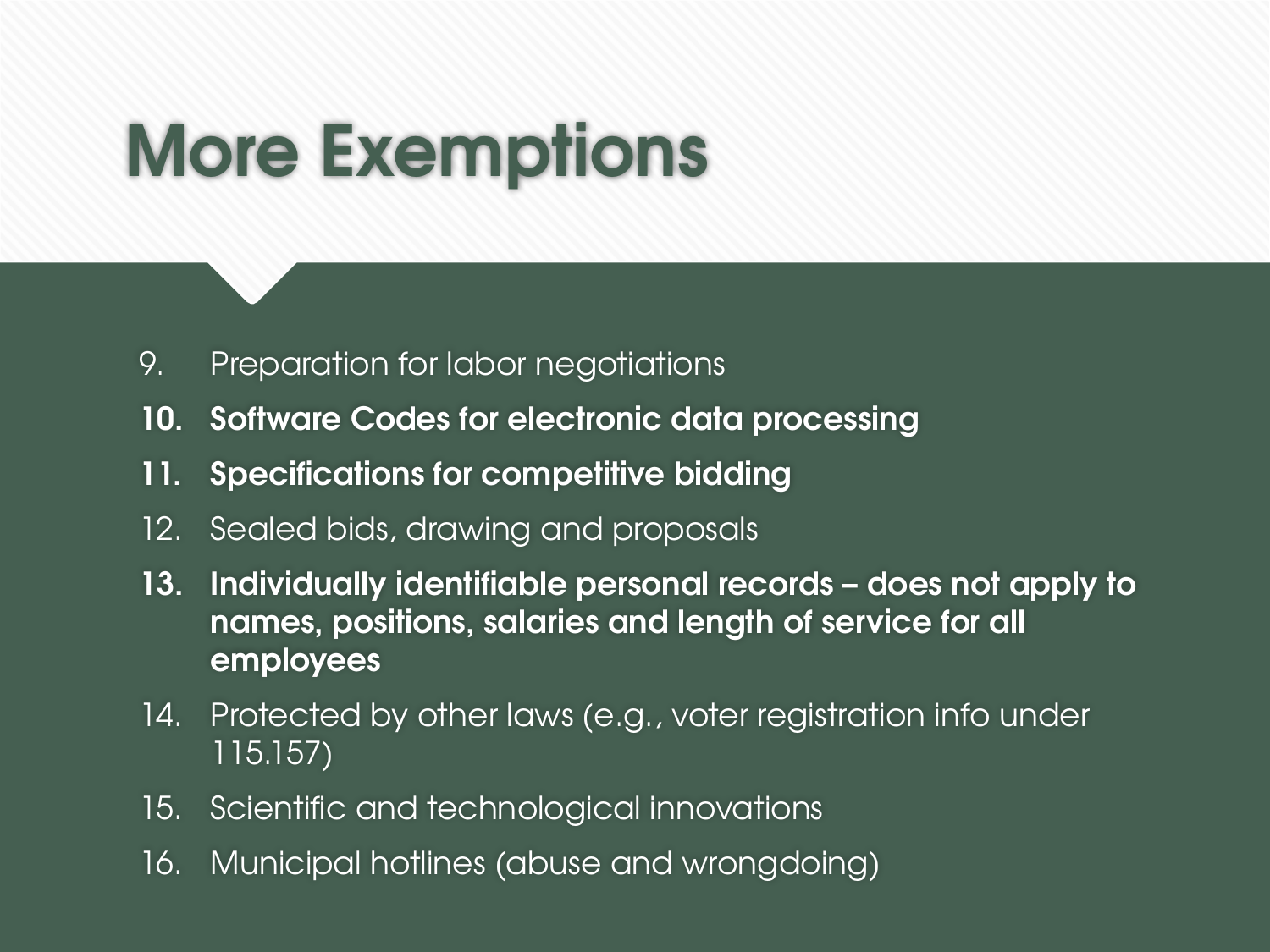

# More Exemptions
Preparation for labor negotiations
Software Codes for electronic data processing
Specifications for competitive bidding
Sealed bids, drawing and proposals
Individually identifiable personal records – does not apply to names, positions, salaries and length of service for all employees
Protected by other laws (e.g., voter registration info under 115.157)
Scientific and technological innovations
Municipal hotlines (abuse and wrongdoing)